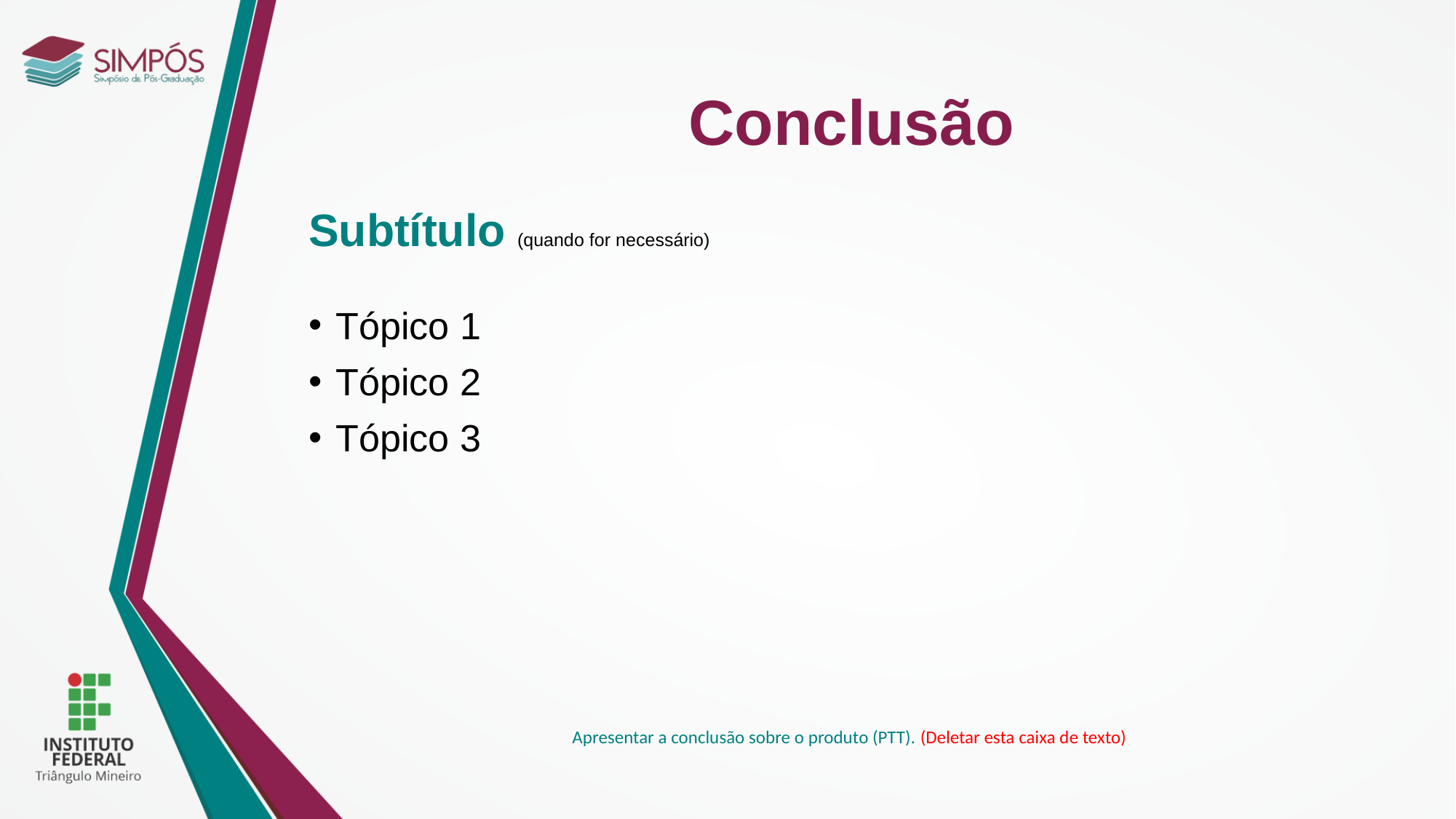

Conclusão
Subtítulo (quando for necessário)

Tópico 1
Tópico 2
Tópico 3
Apresentar a conclusão sobre o produto (PTT). (Deletar esta caixa de texto)